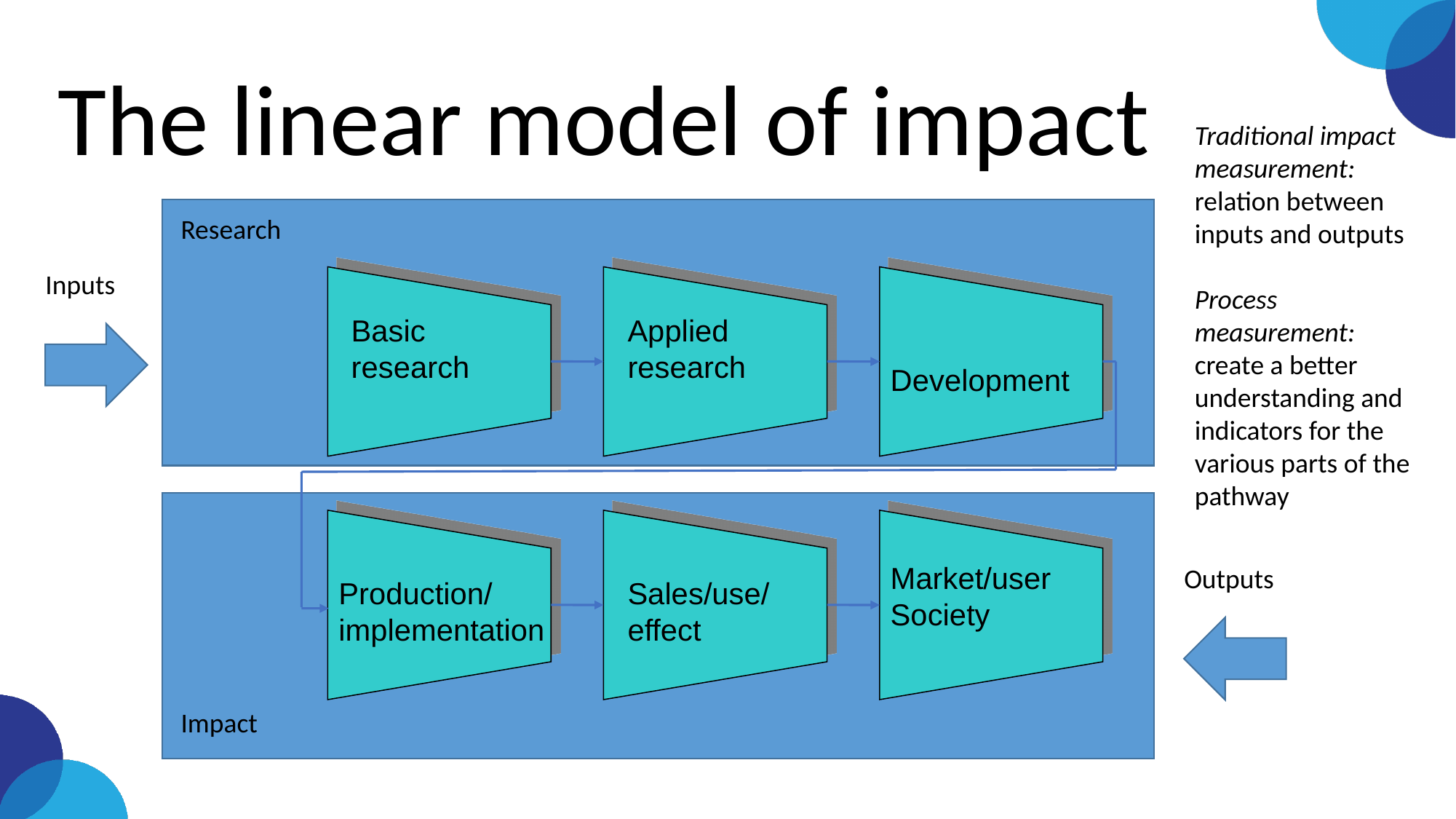

# The linear model of impact
Traditional impact measurement: relation between inputs and outputs

Process measurement: create a better understanding and indicators for the various parts of the pathway

Research
Inputs

Basic research

Applied research

Development

Production/ implementation

Sales/use/ effect

Market/user
Society

Outputs

Impact